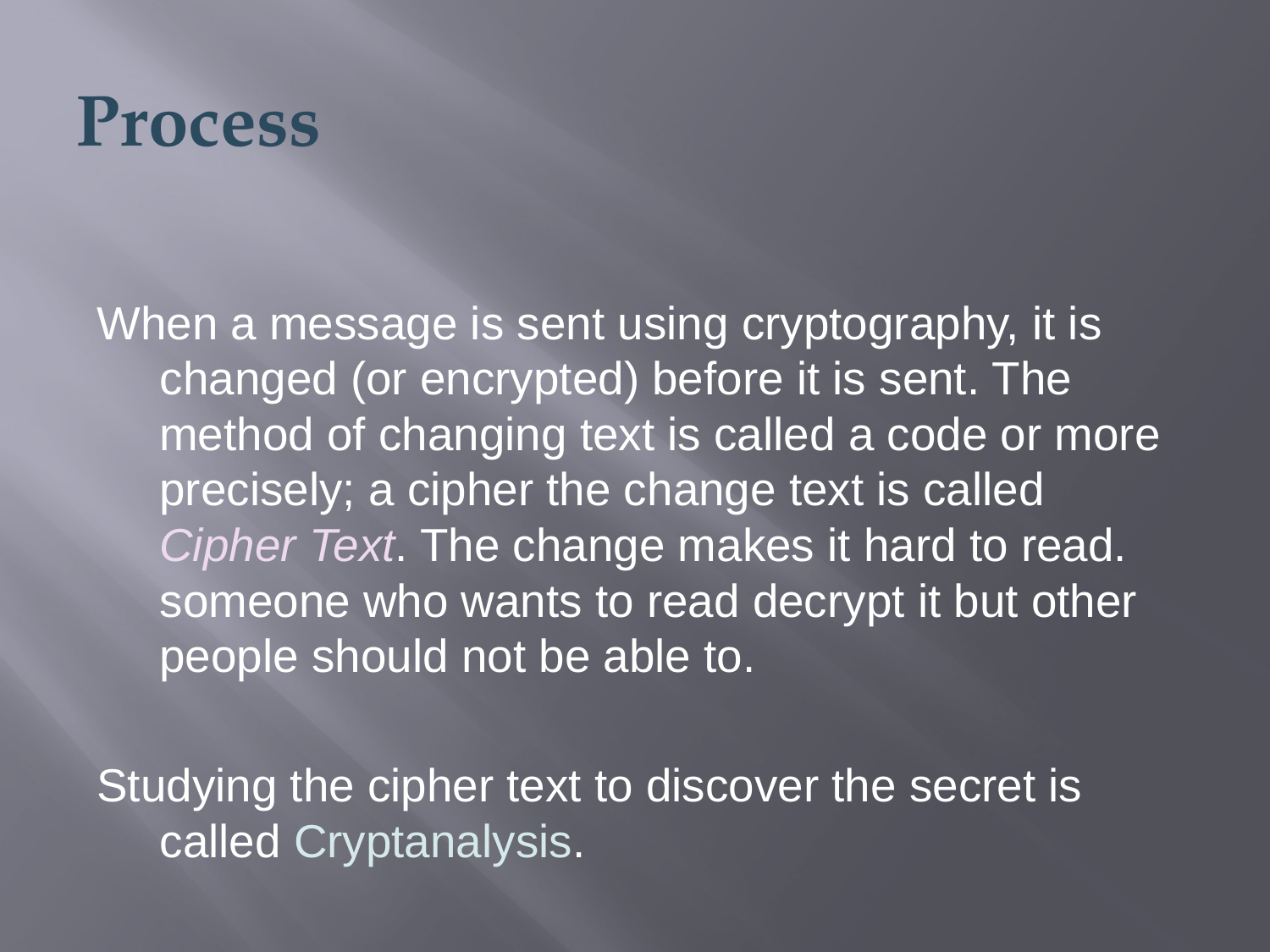

# Process

When a message is sent using cryptography, it is changed (or encrypted) before it is sent. The method of changing text is called a code or more precisely; a cipher the change text is called Cipher Text. The change makes it hard to read. someone who wants to read decrypt it but other people should not be able to.

Studying the cipher text to discover the secret is called Cryptanalysis.